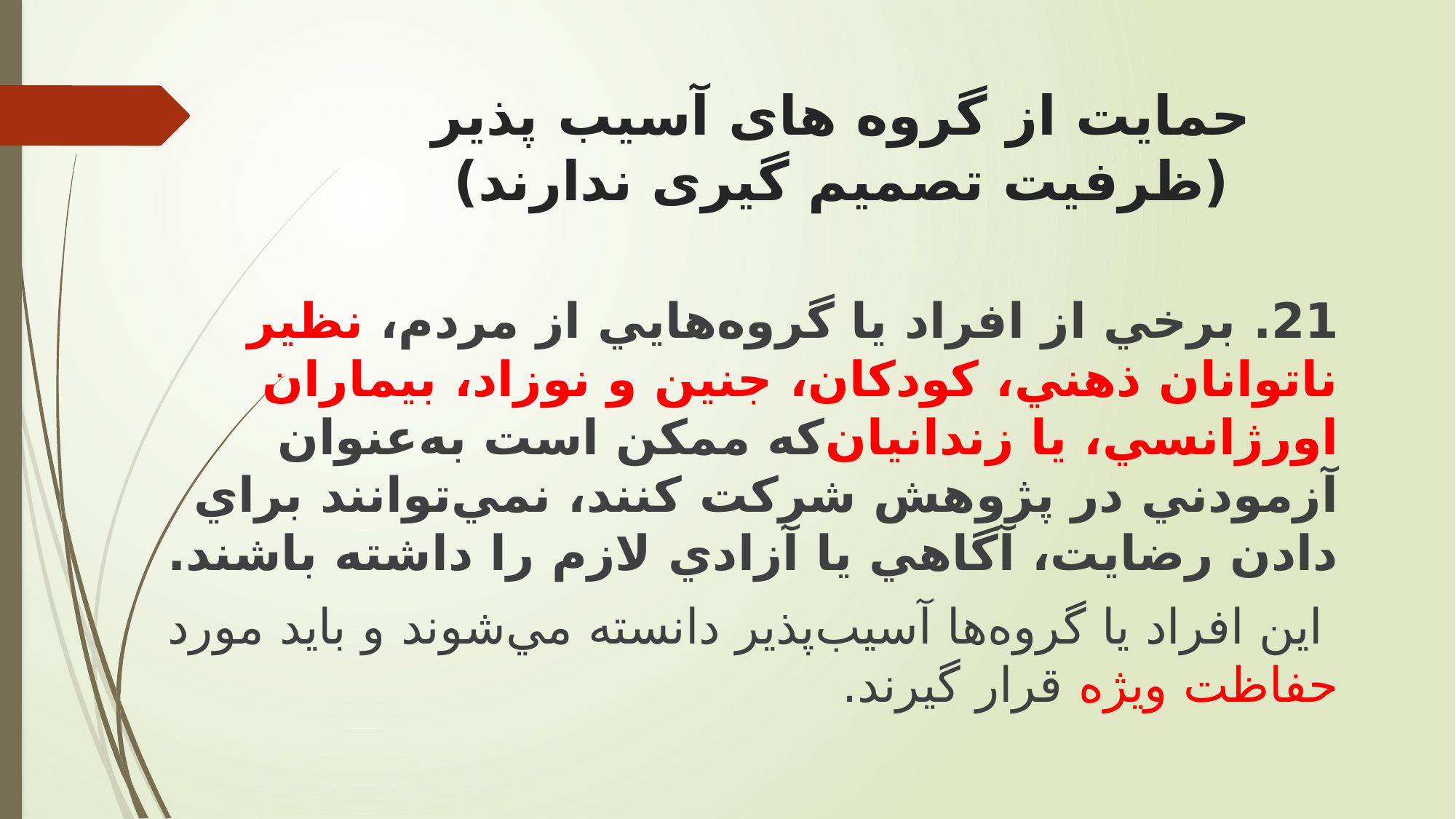

# حمایت از گروه های آسیب پذیر (ظرفیت تصمیم گیری ندارند)
21. برخي از افراد يا گروه‌هايي از مردم، نظير ناتوانان ذهني، کودکان، جنين و نوزاد، بيماران اورژانسي، يا زندانيان‌که ممکن است به‌عنوان آزمودني در پژوهش شرکت کنند، نمي‌توانند براي دادن رضايت، آگاهي يا آزادي لازم را داشته باشند.
 اين افراد يا گروه‌ها آسيب‌پذير دانسته مي‌شوند و بايد مورد حفاظت ويژه قرار گيرند.